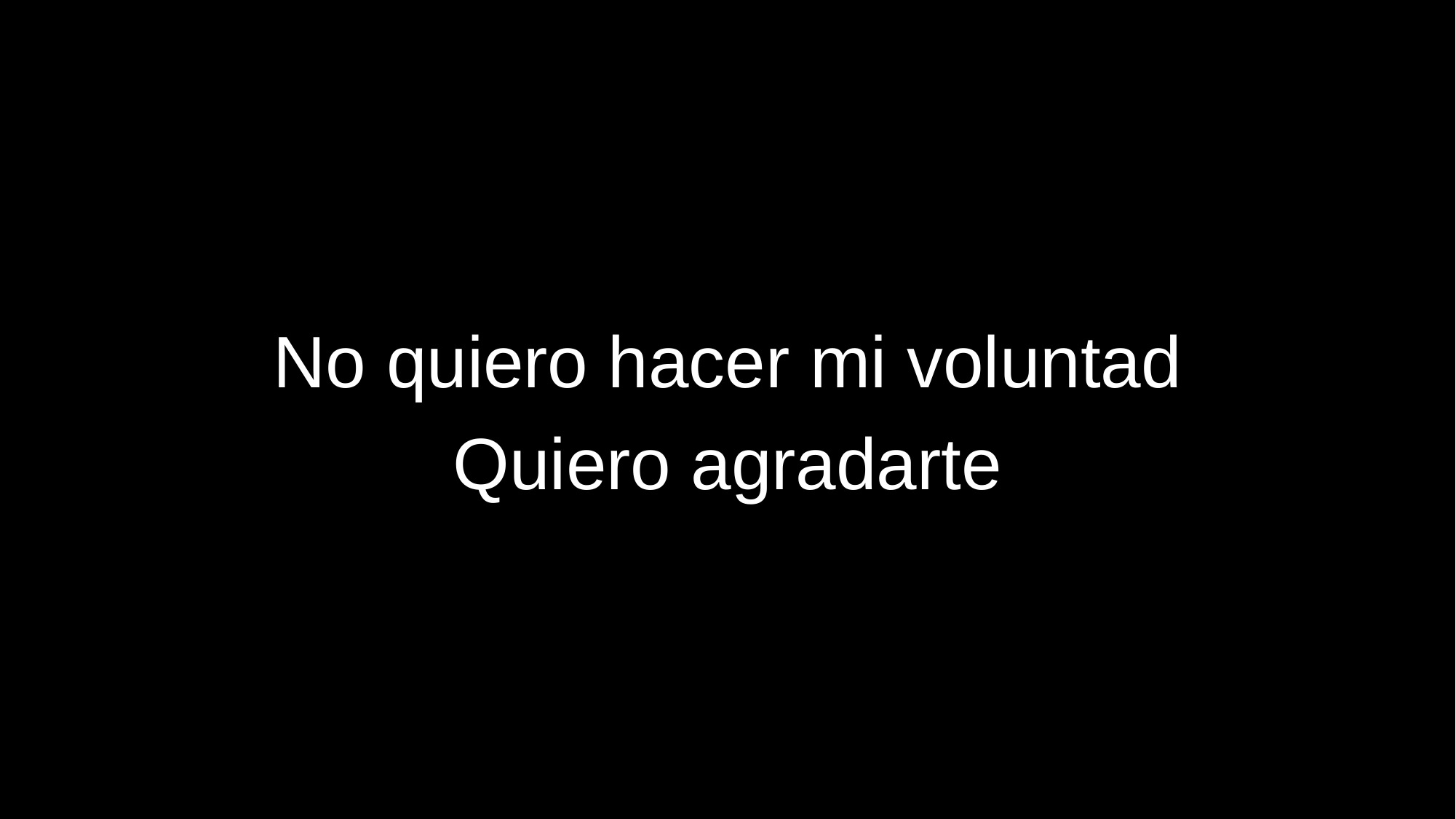

No quiero hacer mi voluntad
Quiero agradarte